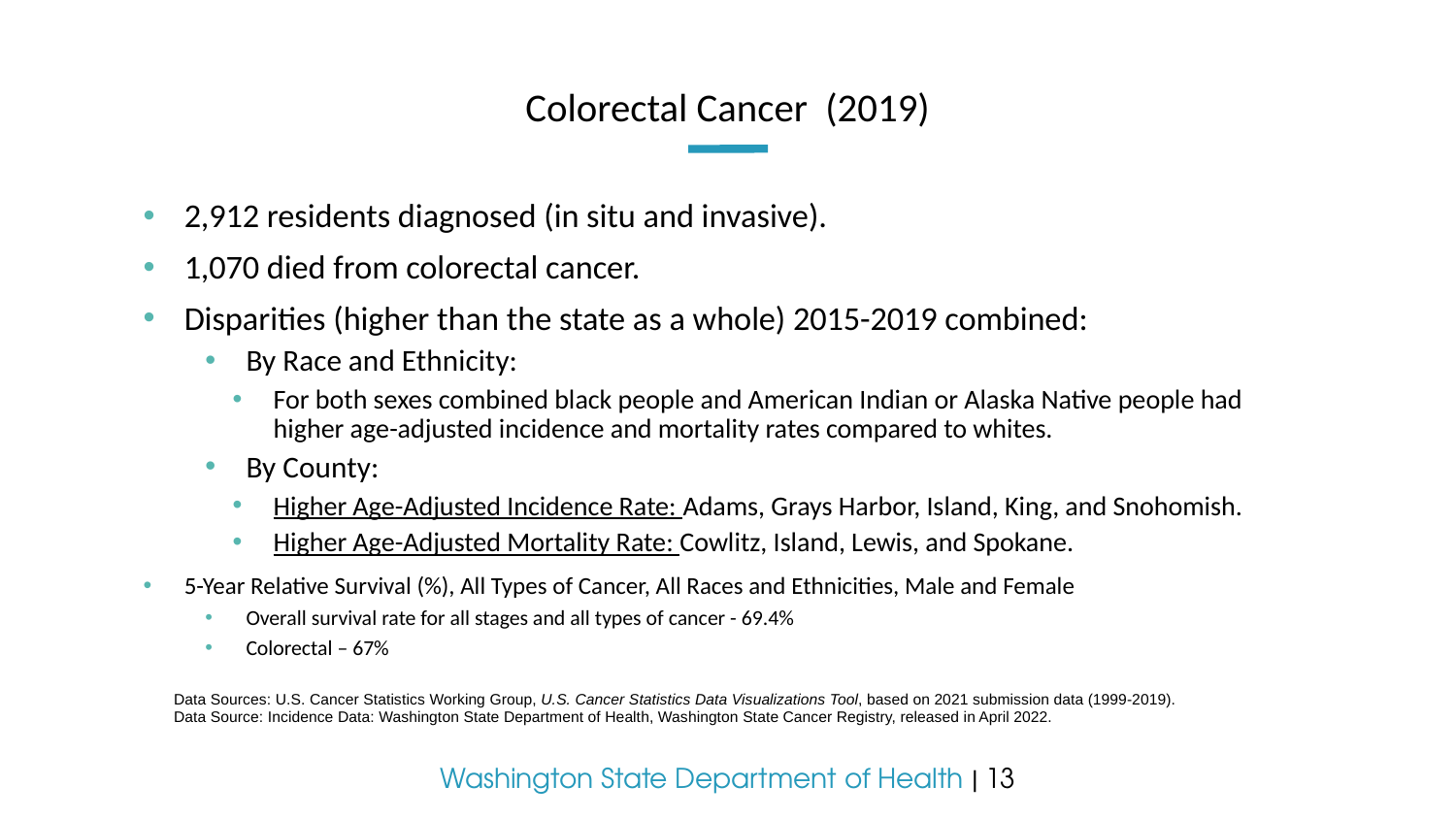

# Colorectal Cancer  (2019)
2,912 residents diagnosed (in situ and invasive).
1,070 died from colorectal cancer.
Disparities (higher than the state as a whole) 2015-2019 combined:
By Race and Ethnicity:
For both sexes combined black people and American Indian or Alaska Native people had higher age-adjusted incidence and mortality rates compared to whites.
By County:
Higher Age-Adjusted Incidence Rate: Adams, Grays Harbor, Island, King, and Snohomish.
Higher Age-Adjusted Mortality Rate: Cowlitz, Island, Lewis, and Spokane.
5-Year Relative Survival (%), All Types of Cancer, All Races and Ethnicities, Male and Female
Overall survival rate for all stages and all types of cancer - 69.4%
Colorectal – 67%

Data Sources: U.S. Cancer Statistics Working Group, U.S. Cancer Statistics Data Visualizations Tool, based on 2021 submission data (1999-2019).
Data Source: Incidence Data: Washington State Department of Health, Washington State Cancer Registry, released in April 2022.